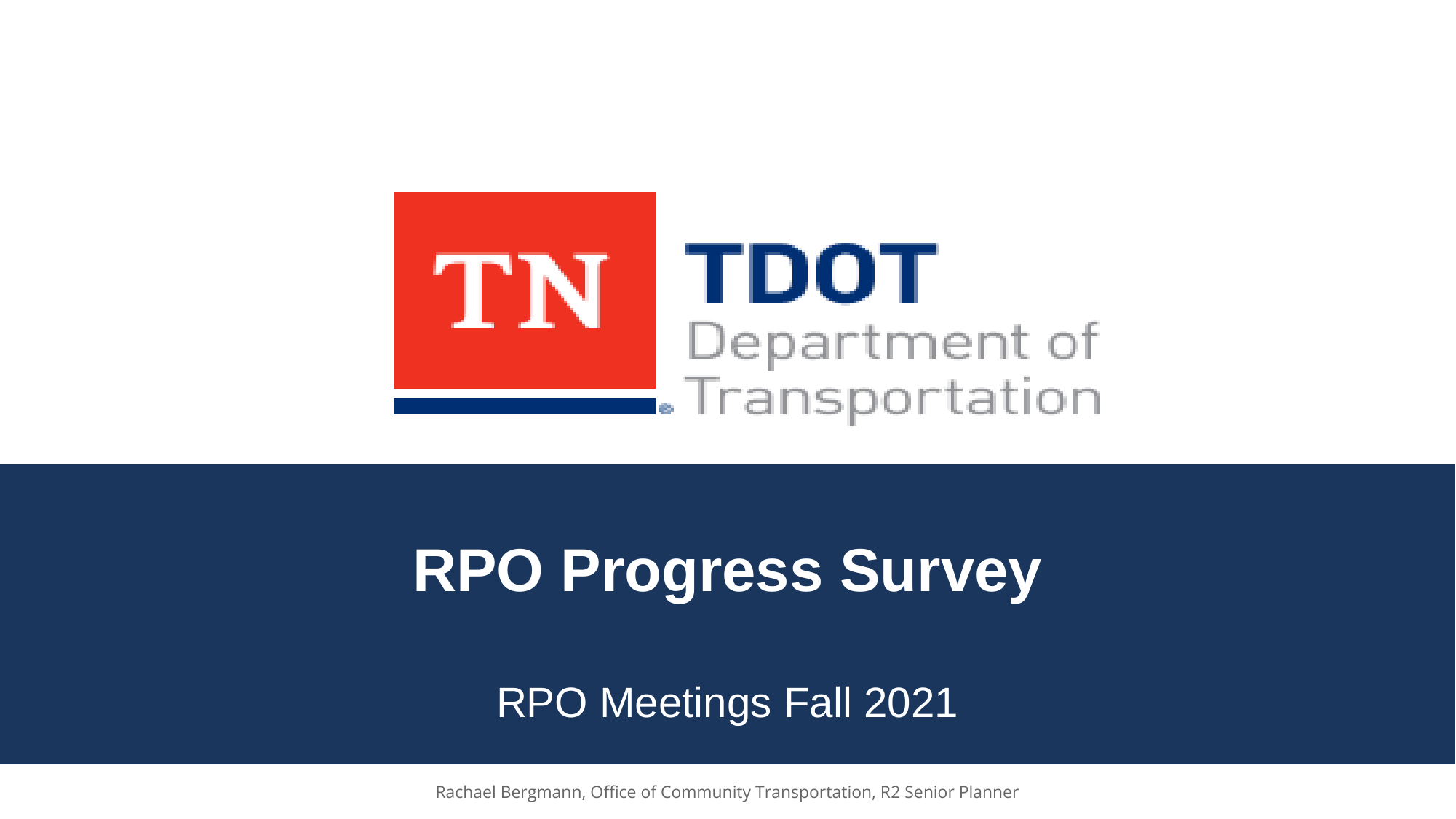

# RPO Progress Survey
RPO Meetings Fall 2021
Rachael Bergmann, Office of Community Transportation, R2 Senior Planner